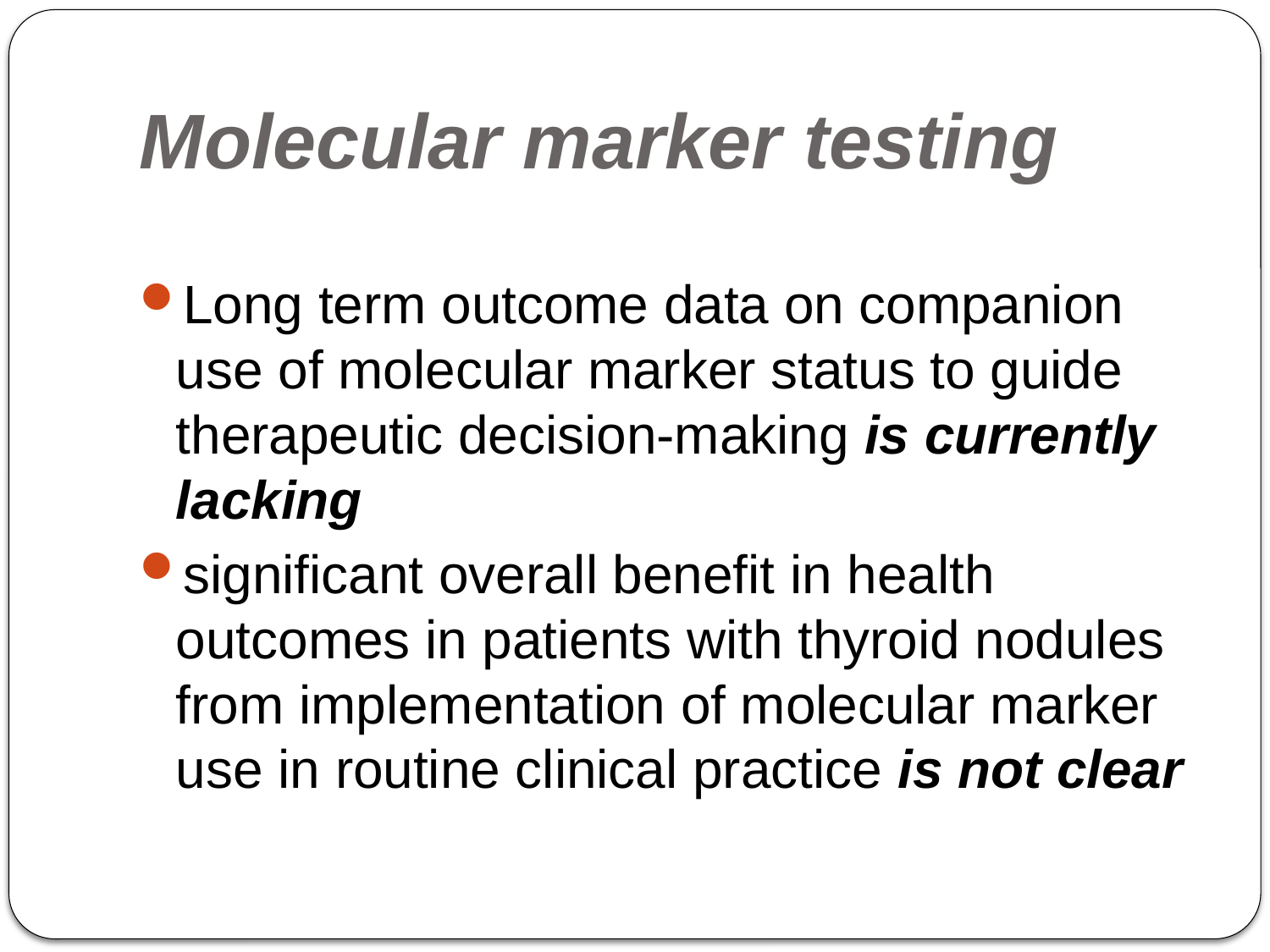

# Molecular marker testing

Long term outcome data on companion use of molecular marker status to guide therapeutic decision-making is currently lacking
significant overall benefit in health outcomes in patients with thyroid nodules from implementation of molecular marker use in routine clinical practice is not clear